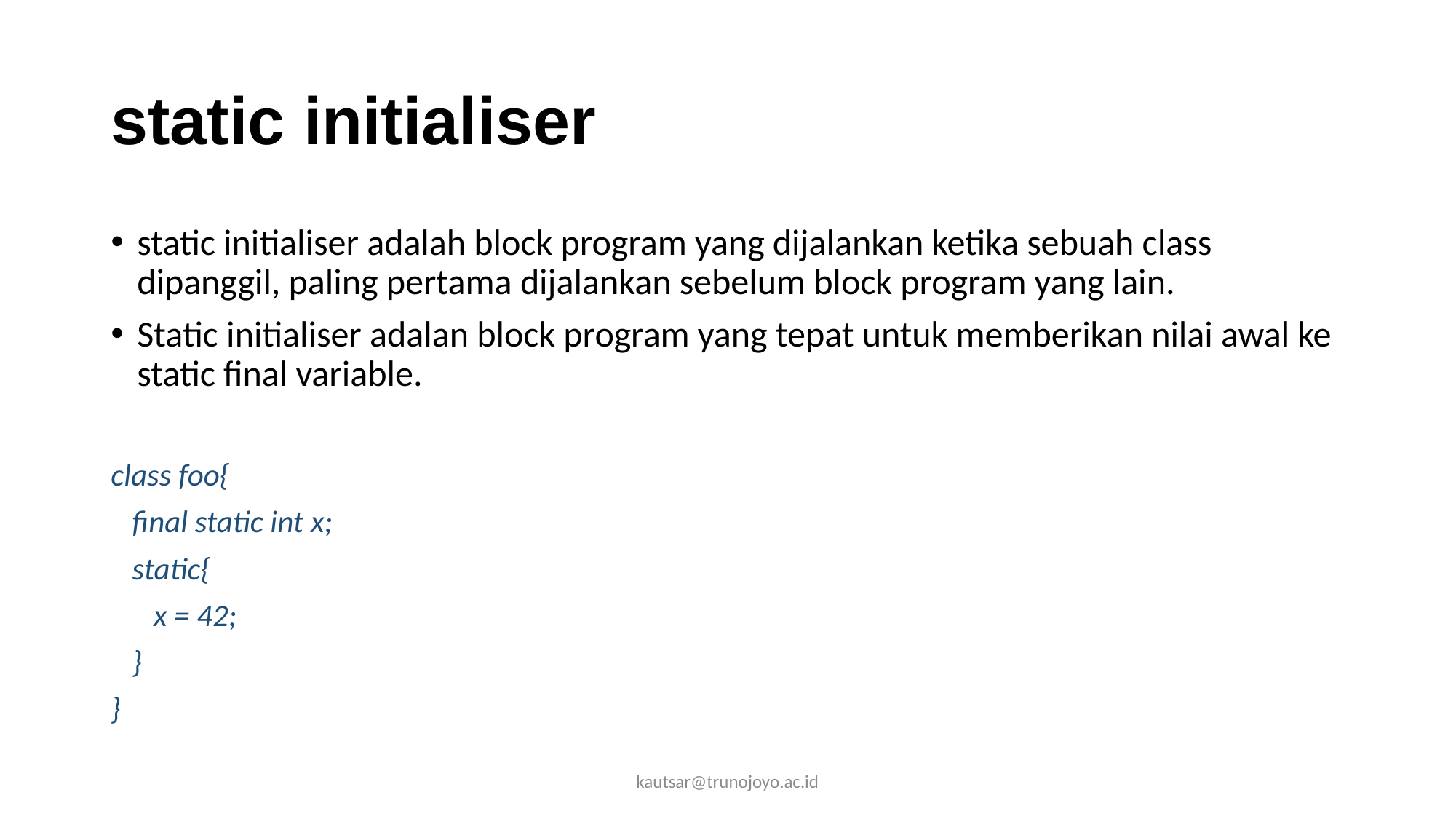

# static initialiser
static initialiser adalah block program yang dijalankan ketika sebuah class dipanggil, paling pertama dijalankan sebelum block program yang lain.
Static initialiser adalan block program yang tepat untuk memberikan nilai awal ke static final variable.

class foo{
   final static int x;
   static{
      x = 42;
   }
}
kautsar@trunojoyo.ac.id
13